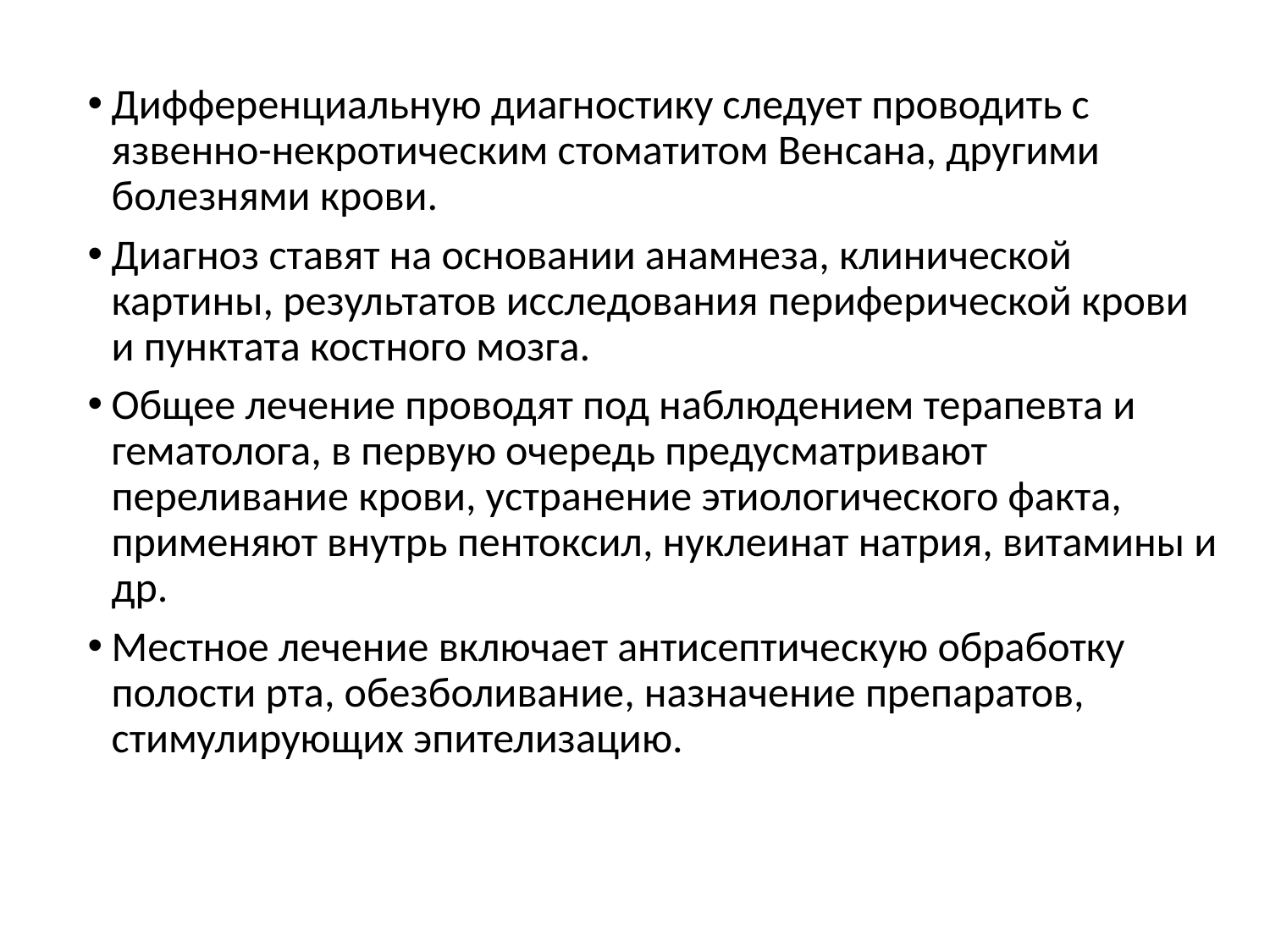

Дифференциальную диагностику следует проводить с язвенно-некротическим стоматитом Венсана, другими болезнями крови.
Диагноз ставят на основании анамнеза, клинической картины, результатов исследования периферической крови и пунктата костного мозга.
Общее лечение проводят под наблюдением терапевта и гематолога, в первую очередь предусматривают переливание крови, устранение этиологического факта, применяют внутрь пентоксил, нуклеинат натрия, витамины и др.
Местное лечение включает антисептическую обработку полости рта, обезболивание, назначение препаратов, стимулирующих эпителизацию.